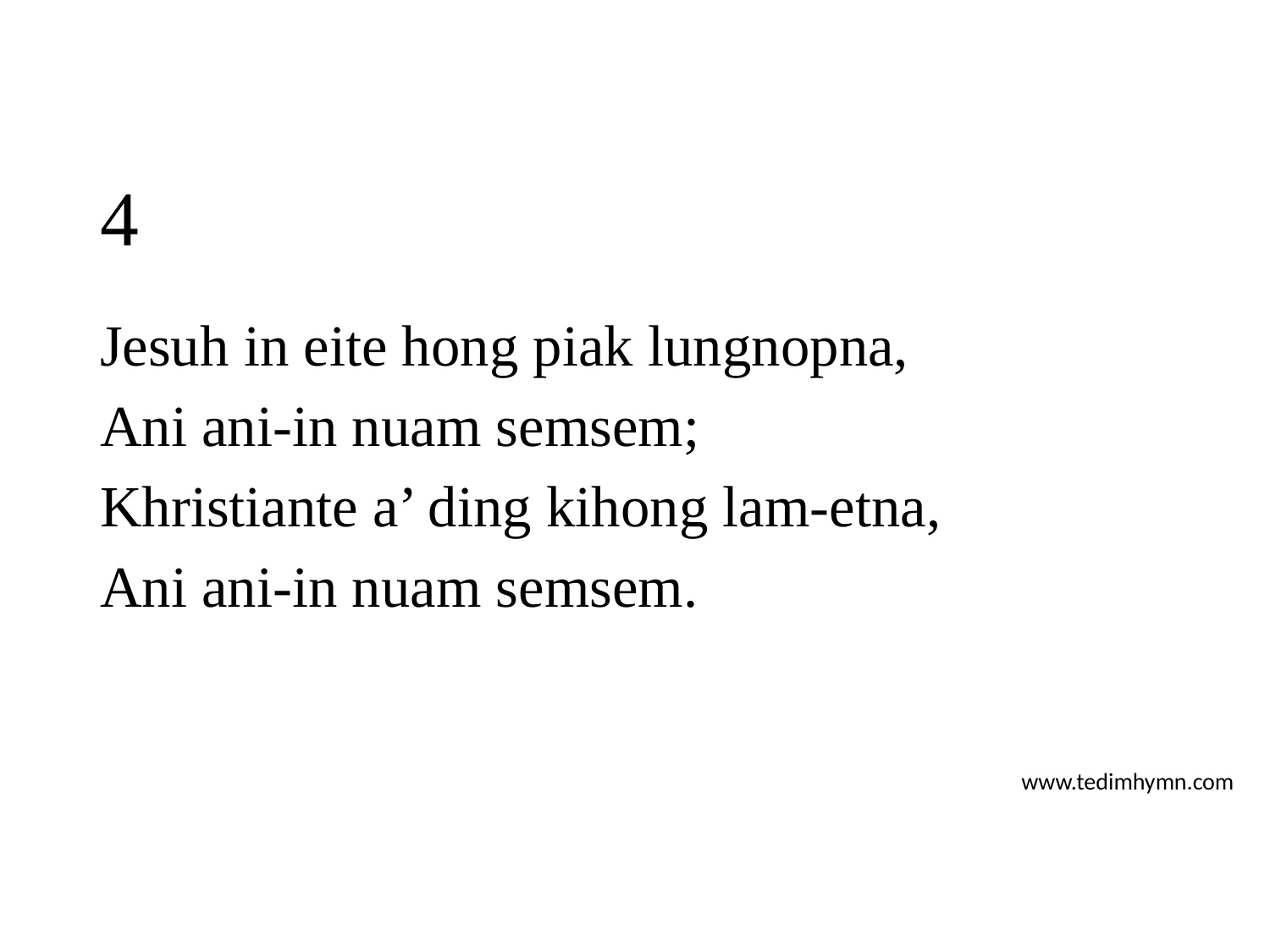

# 4
Jesuh in eite hong piak lungnopna,
Ani ani-in nuam semsem;
Khristiante a’ ding kihong lam-etna,
Ani ani-in nuam semsem.

www.tedimhymn.com